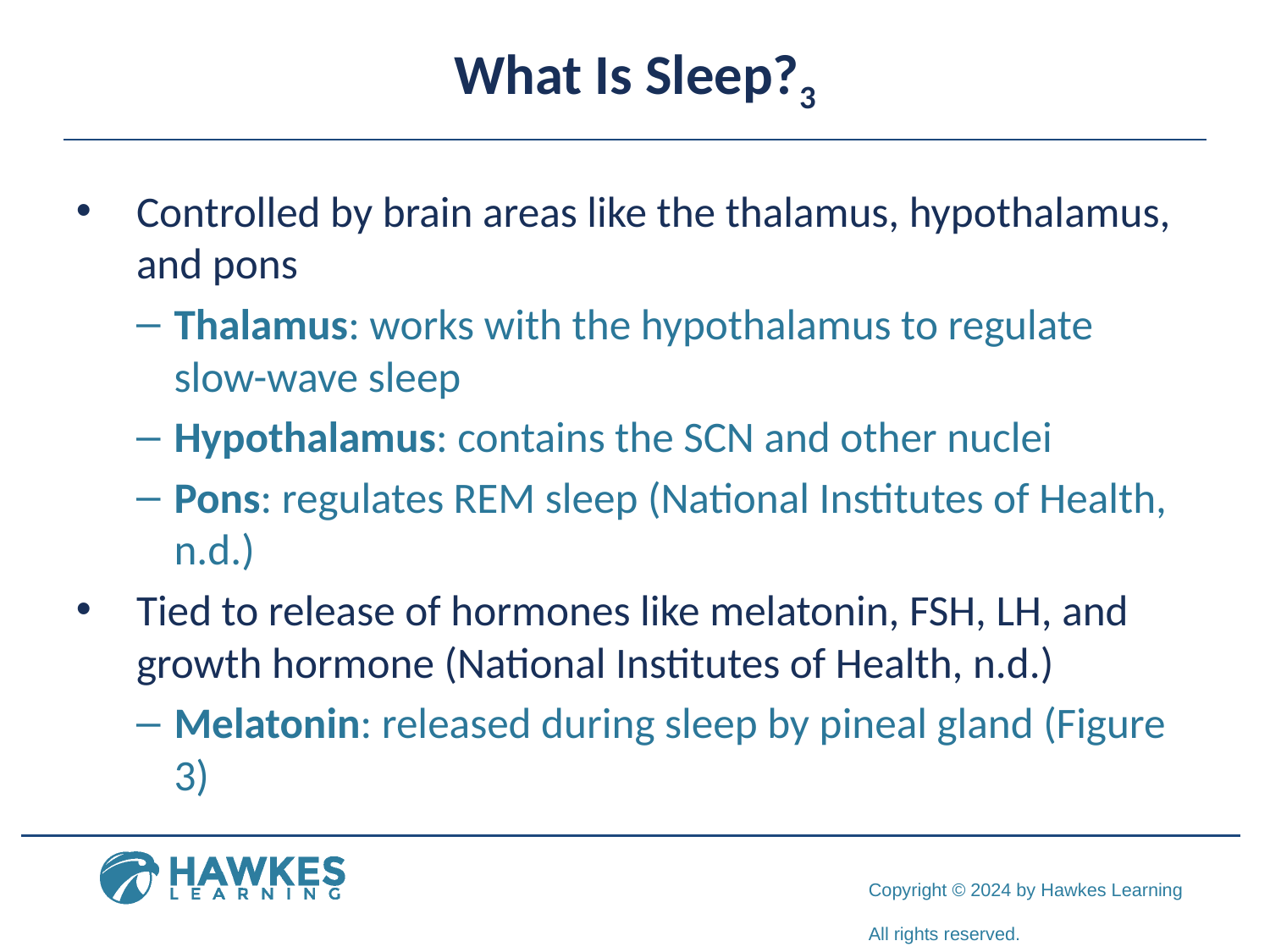

# What Is Sleep?3
Controlled by brain areas like the thalamus, hypothalamus, and pons
Thalamus: works with the hypothalamus to regulate slow-wave sleep
Hypothalamus: contains the SCN and other nuclei
Pons: regulates REM sleep (National Institutes of Health, n.d.)
Tied to release of hormones like melatonin, FSH, LH, and growth hormone (National Institutes of Health, n.d.)
Melatonin: released during sleep by pineal gland (Figure 3)